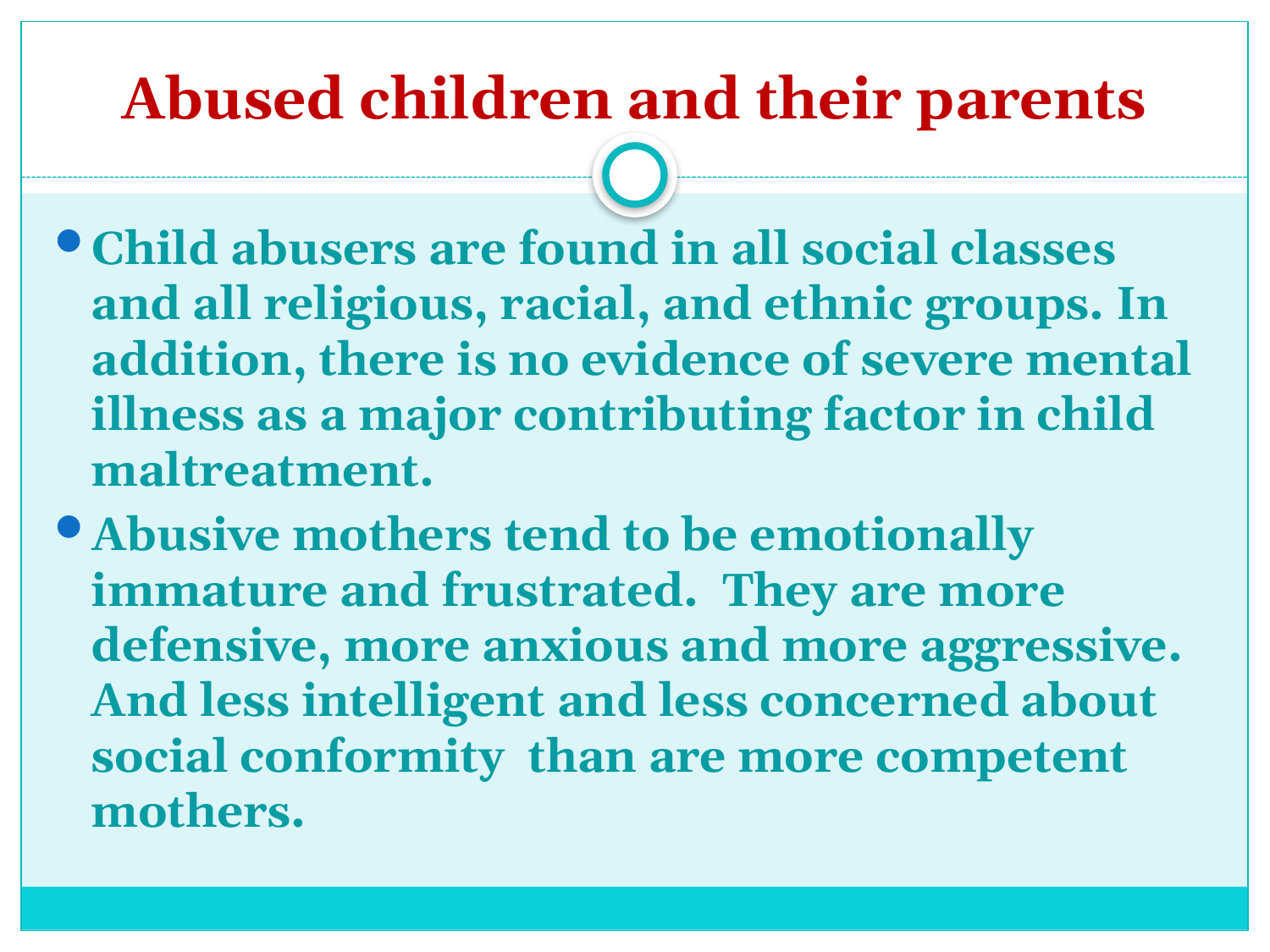

# Abused children and their parents
Child abusers are found in all social classes and all religious, racial, and ethnic groups. In addition, there is no evidence of severe mental illness as a major contributing factor in child maltreatment.
Abusive mothers tend to be emotionally immature and frustrated.  They are more defensive, more anxious and more aggressive. And less intelligent and less concerned about social conformity  than are more competent mothers.